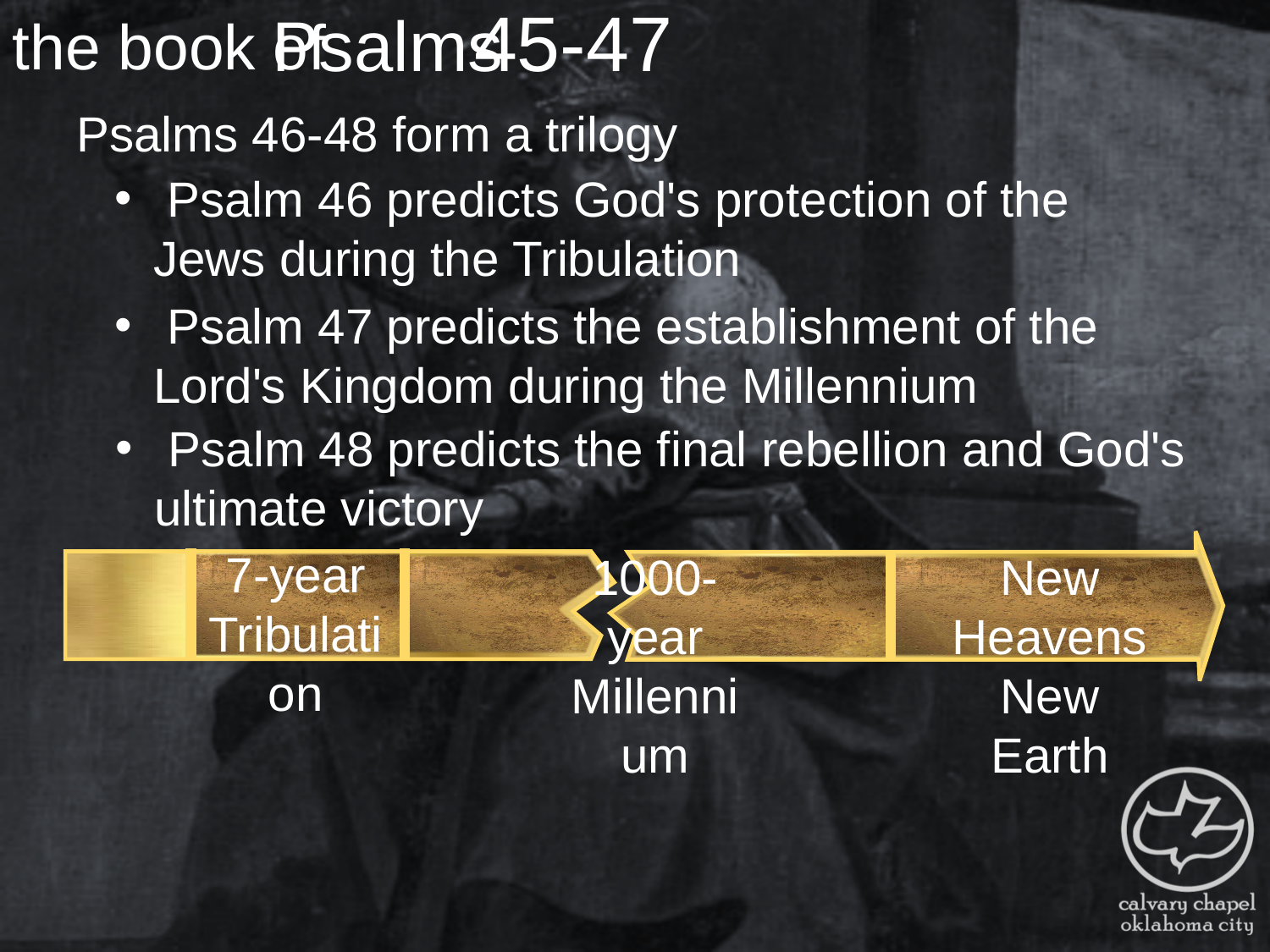

the book of
45-47
Psalms
psalms 46-48 form a trilogy
 Psalm 46 predicts God's protection of the Jews during the Tribulation
 Psalm 47 predicts the establishment of the Lord's Kingdom during the Millennium
 Psalm 48 predicts the final rebellion and God's ultimate victory

7-year Tribulation
1000-year Millennium
New Heavens New Earth